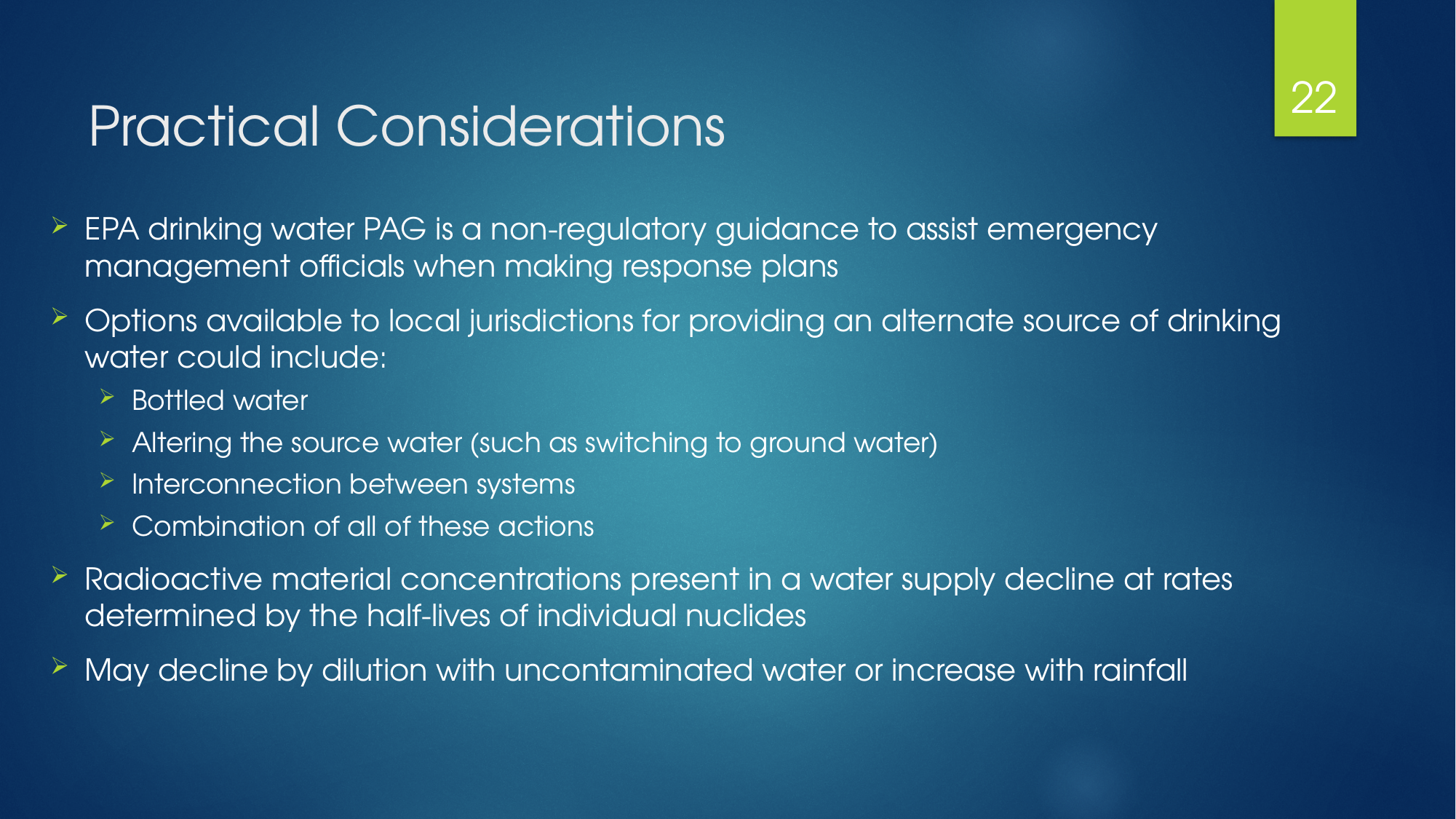

# Practical Considerations
22
EPA drinking water PAG is a non-regulatory guidance to assist emergency management officials when making response plans
Options available to local jurisdictions for providing an alternate source of drinking water could include:
Bottled water
Altering the source water (such as switching to ground water)
Interconnection between systems
Combination of all of these actions
Radioactive material concentrations present in a water supply decline at rates determined by the half-lives of individual nuclides
May decline by dilution with uncontaminated water or increase with rainfall